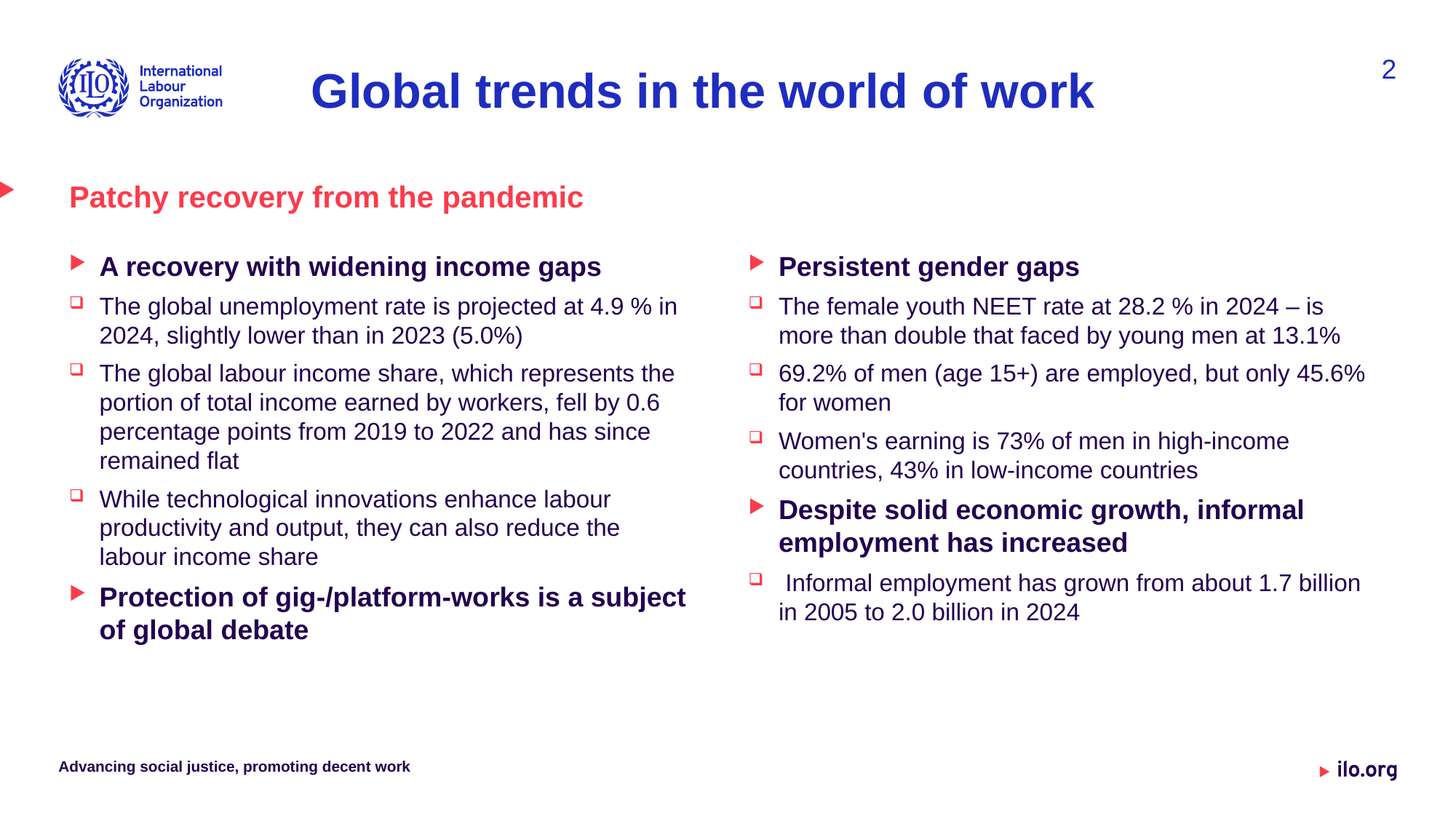

2
Global trends in the world of work
Patchy recovery from the pandemic
A recovery with widening income gaps
The global unemployment rate is projected at 4.9 % in 2024, slightly lower than in 2023 (5.0%)
The global labour income share, which represents the portion of total income earned by workers, fell by 0.6 percentage points from 2019 to 2022 and has since remained flat
While technological innovations enhance labour productivity and output, they can also reduce the labour income share
Protection of gig-/platform-works is a subject of global debate
Persistent gender gaps
The female youth NEET rate at 28.2 % in 2024 – is more than double that faced by young men at 13.1%
69.2% of men (age 15+) are employed, but only 45.6% for women
Women's earning is 73% of men in high-income countries, 43% in low-income countries
Despite solid economic growth, informal employment has increased
 Informal employment has grown from about 1.7 billion in 2005 to 2.0 billion in 2024
Advancing social justice, promoting decent work
Date: Monday / 01 / October / 2019